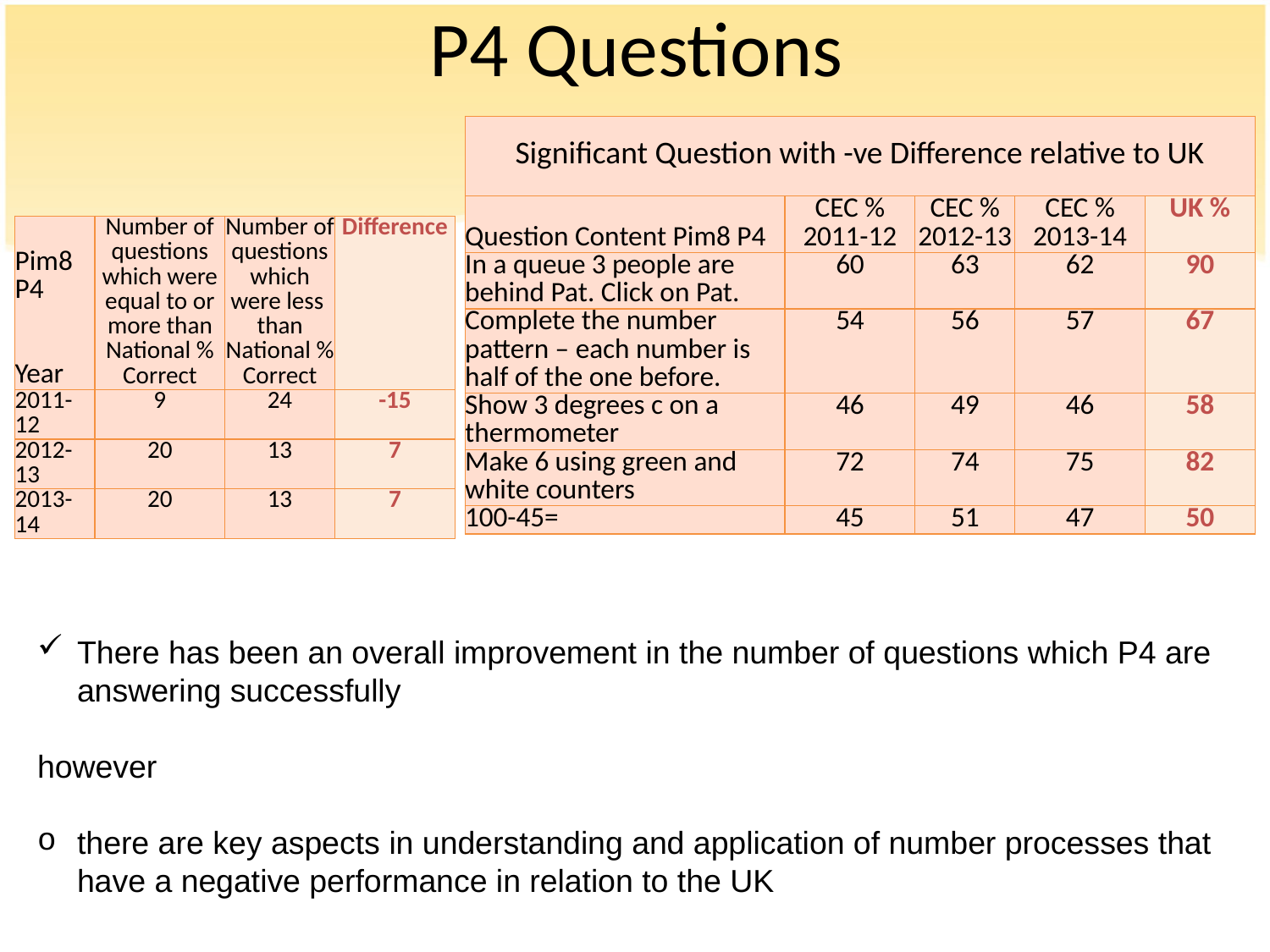

# P4 Questions
| Significant Question with -ve Difference relative to UK |  |  |  |  |
| --- | --- | --- | --- | --- |
| Question Content Pim8 P4 | CEC % 2011-12 | CEC % 2012-13 | CEC % 2013-14 | UK % |
| In a queue 3 people are behind Pat. Click on Pat. | 60 | 63 | 62 | 90 |
| Complete the number pattern – each number is half of the one before. | 54 | 56 | 57 | 67 |
| Show 3 degrees c on a thermometer | 46 | 49 | 46 | 58 |
| Make 6 using green and white counters | 72 | 74 | 75 | 82 |
| 100-45= | 45 | 51 | 47 | 50 |
| Pim8 P4 Year | Number of questions which were equal to or more than National % Correct | Number of questions which were less than National % Correct | Difference |
| --- | --- | --- | --- |
| 2011-12 | 9 | 24 | -15 |
| 2012-13 | 20 | 13 | 7 |
| 2013-14 | 20 | 13 | 7 |
There has been an overall improvement in the number of questions which P4 are answering successfully

however

there are key aspects in understanding and application of number processes that have a negative performance in relation to the UK